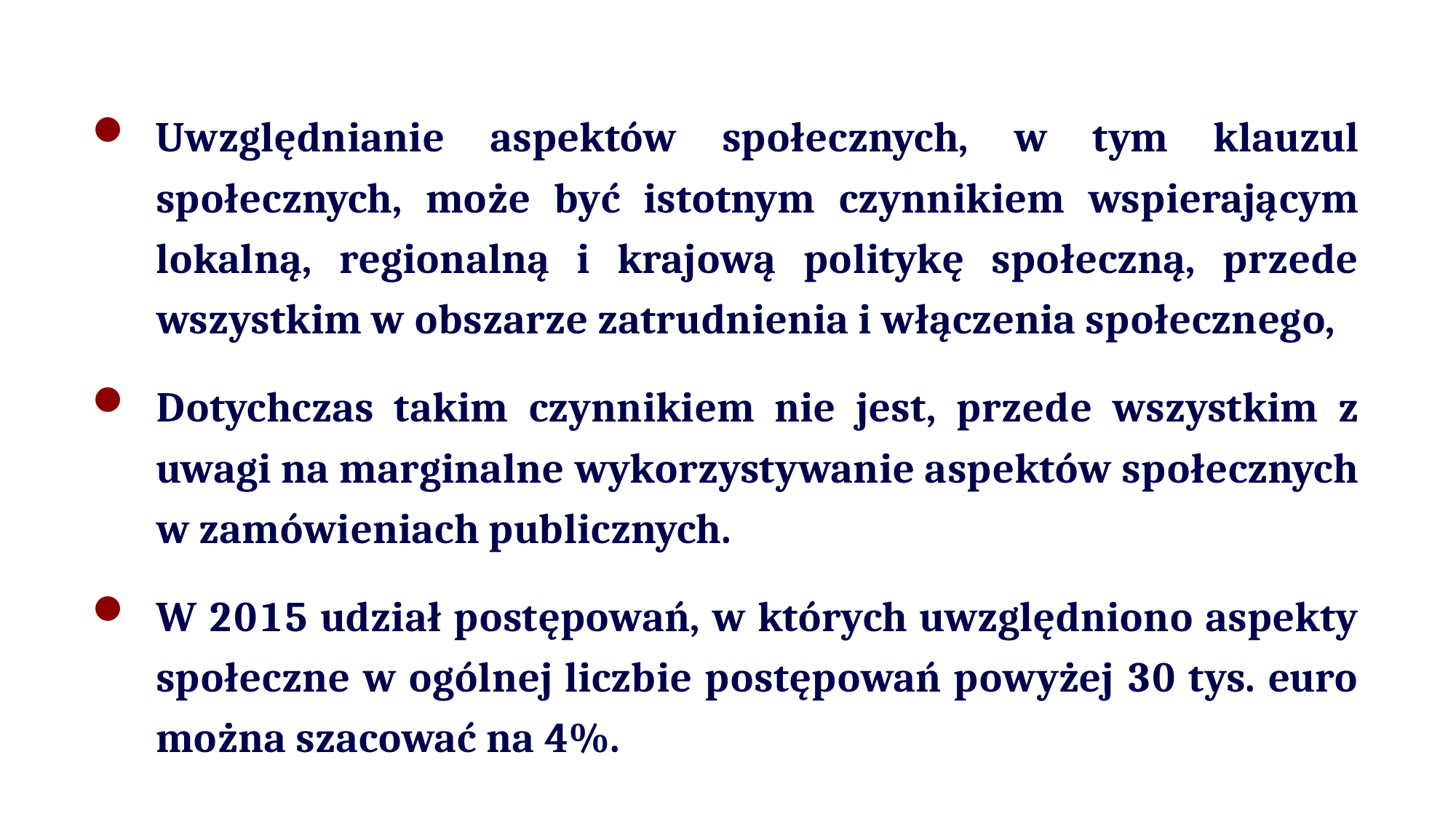

Uwzględnianie aspektów społecznych, w tym klauzul społecznych, może być istotnym czynnikiem wspierającym lokalną, regionalną i krajową politykę społeczną, przede wszystkim w obszarze zatrudnienia i włączenia społecznego,
Dotychczas takim czynnikiem nie jest, przede wszystkim z uwagi na marginalne wykorzystywanie aspektów społecznych w zamówieniach publicznych.
W 2015 udział postępowań, w których uwzględniono aspekty społeczne w ogólnej liczbie postępowań powyżej 30 tys. euro można szacować na 4%.